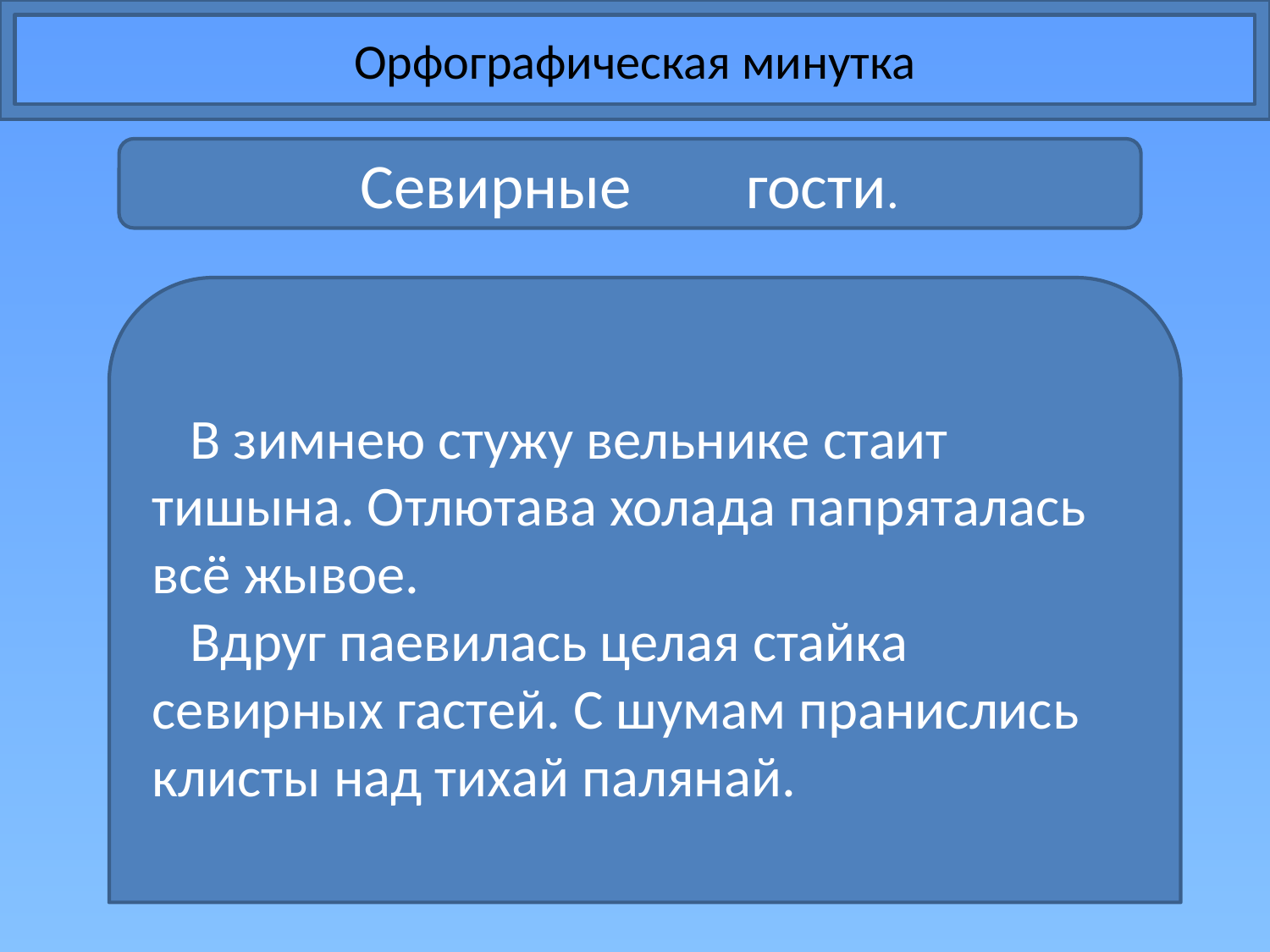

Орфографическая минутка
Севирные        гости.
   В зимнею стужу вельнике стаит тишына. Отлютава холада папряталась всё жывое.
   Вдруг паевилась целая стайка севирных гастей. С шумам пранислись клисты над тихай палянай.